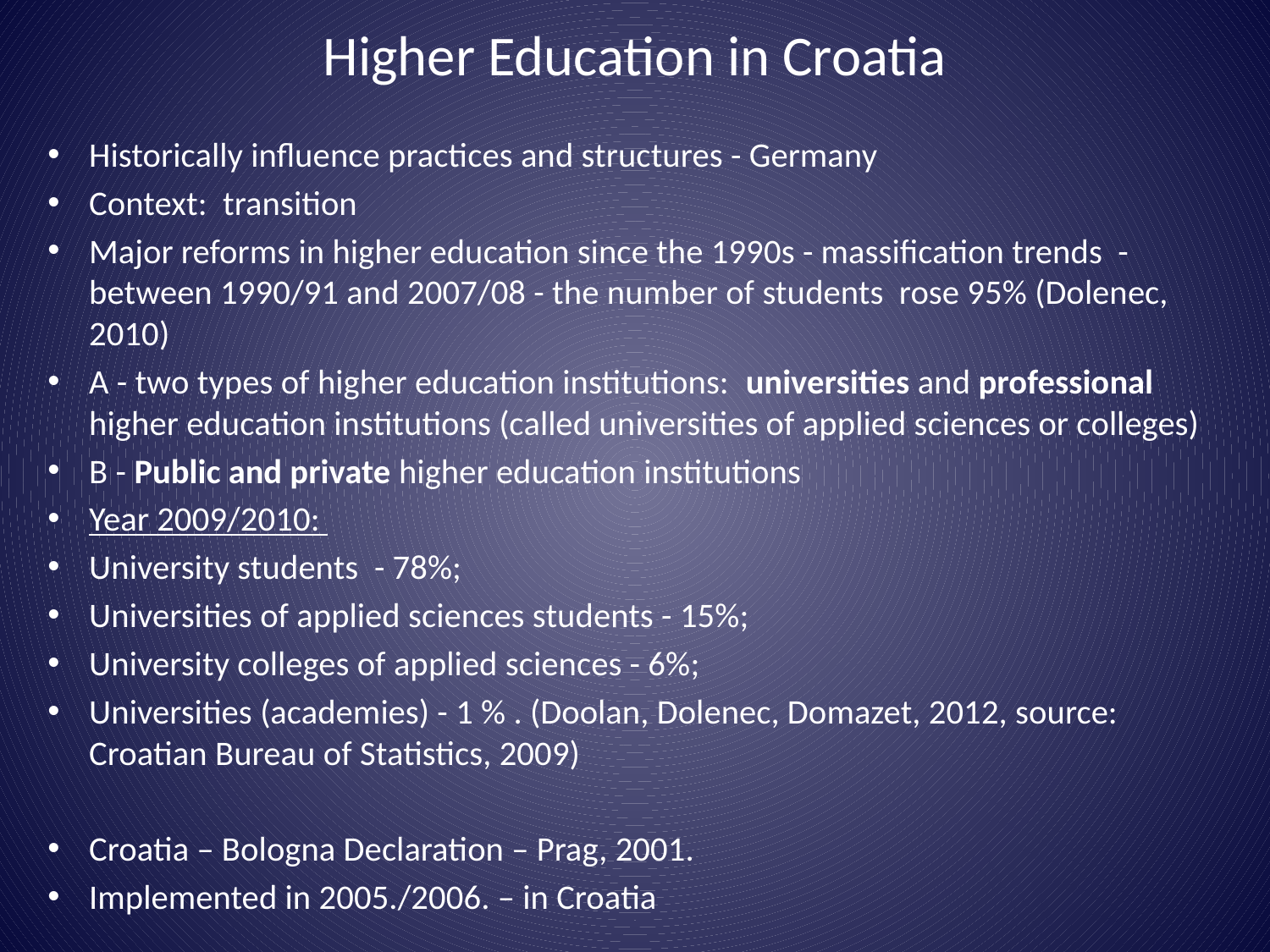

# Higher Education in Croatia
Historically influence practices and structures - Germany
Context:  transition
Major reforms in higher education since the 1990s - massification trends  - between 1990/91 and 2007/08 - the number of students  rose 95% (Dolenec, 2010)
A - two types of higher education institutions:  universities and professional higher education institutions (called universities of applied sciences or colleges)
B - Public and private higher education institutions
Year 2009/2010:
University students  - 78%;
Universities of applied sciences students - 15%;
University colleges of applied sciences - 6%;
Universities (academies) - 1 % . (Doolan, Dolenec, Domazet, 2012, source: Croatian Bureau of Statistics, 2009)

Croatia – Bologna Declaration – Prag, 2001.
Implemented in 2005./2006. – in Croatia